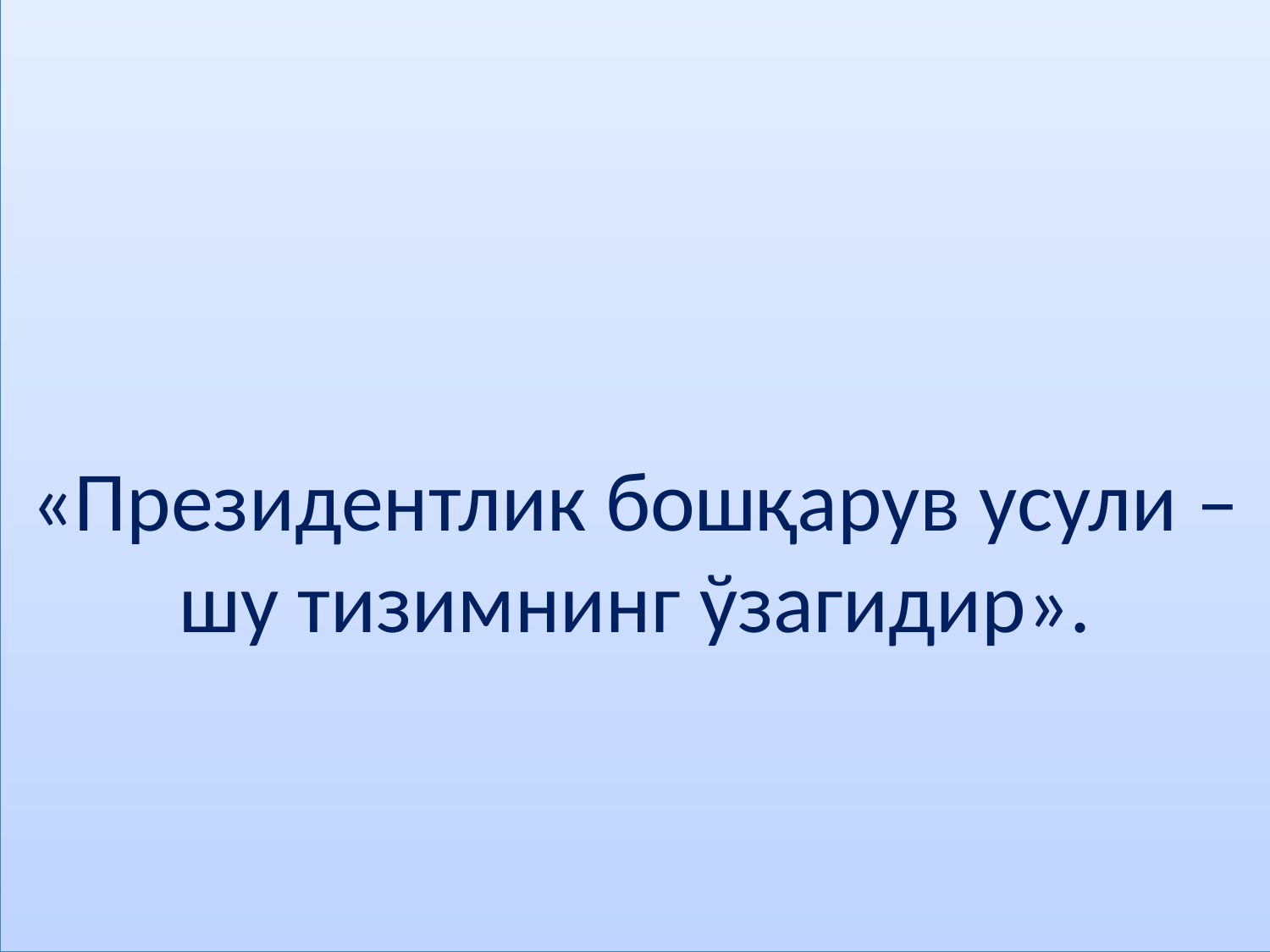

«Президентлик бошқарув усули – шу тизимнинг ўзагидир».